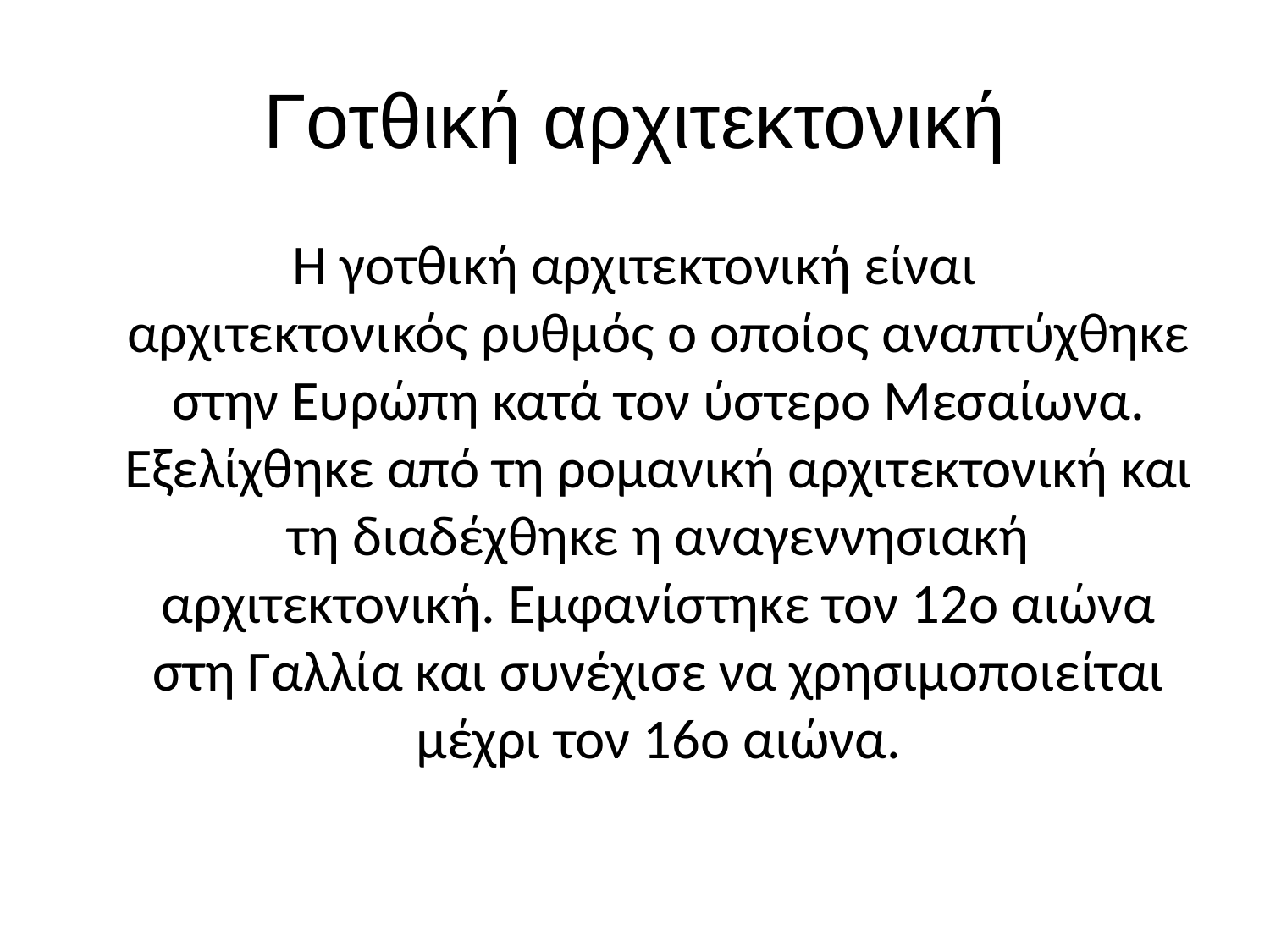

# Γοτθική αρχιτεκτονική
Η γοτθική αρχιτεκτονική είναι αρχιτεκτονικός ρυθμός ο οποίος αναπτύχθηκε στην Ευρώπη κατά τον ύστερο Μεσαίωνα. Εξελίχθηκε από τη ρομανική αρχιτεκτονική και τη διαδέχθηκε η αναγεννησιακή αρχιτεκτονική. Εμφανίστηκε τον 12ο αιώνα στη Γαλλία και συνέχισε να χρησιμοποιείται μέχρι τον 16ο αιώνα.